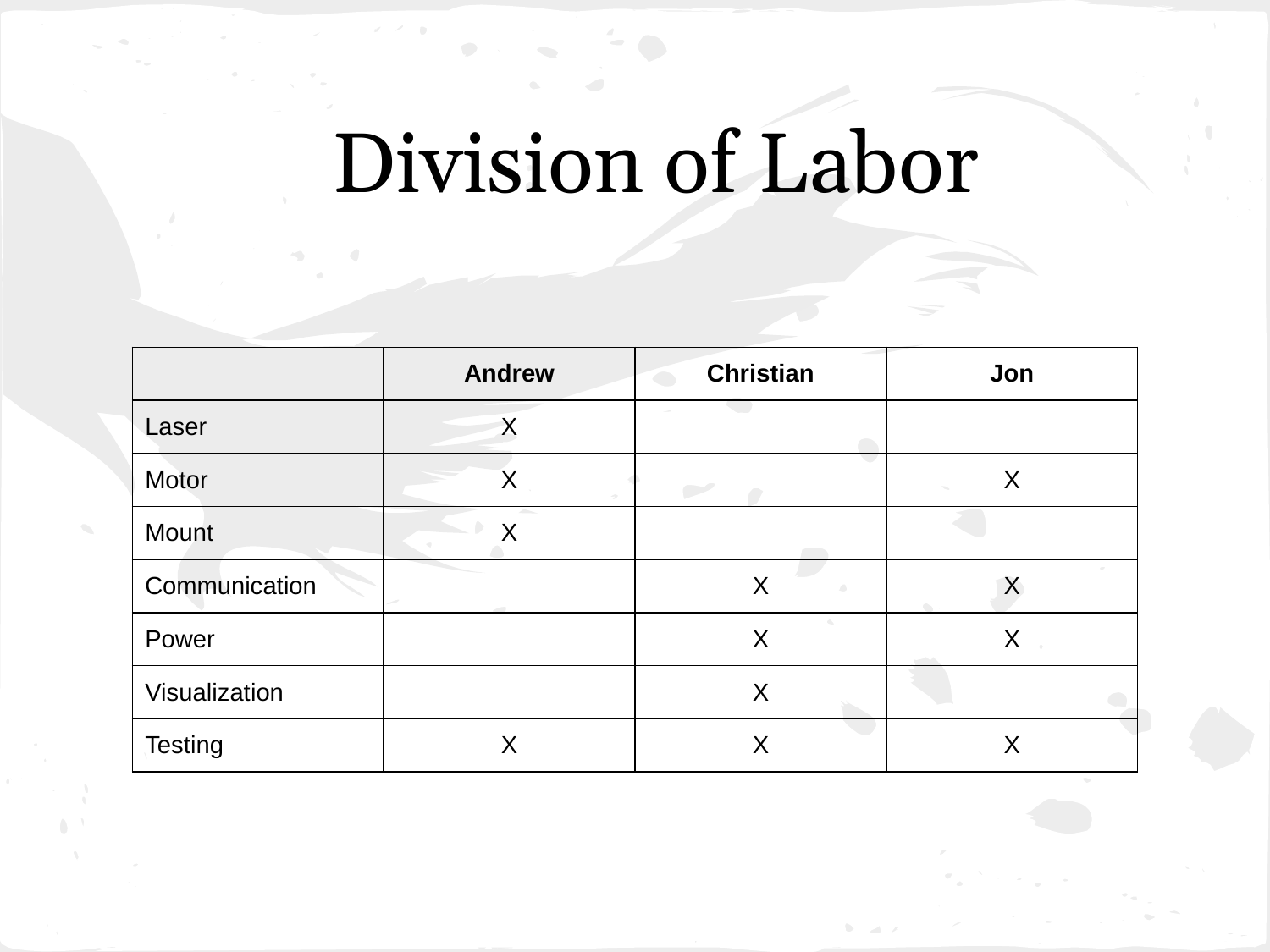

# Division of Labor
|  | Andrew | Christian | Jon |
| --- | --- | --- | --- |
| Laser | X |  |  |
| Motor | X |  | X |
| Mount | X |  |  |
| Communication |  | X | X |
| Power |  | X | X |
| Visualization |  | X |  |
| Testing | X | X | X |